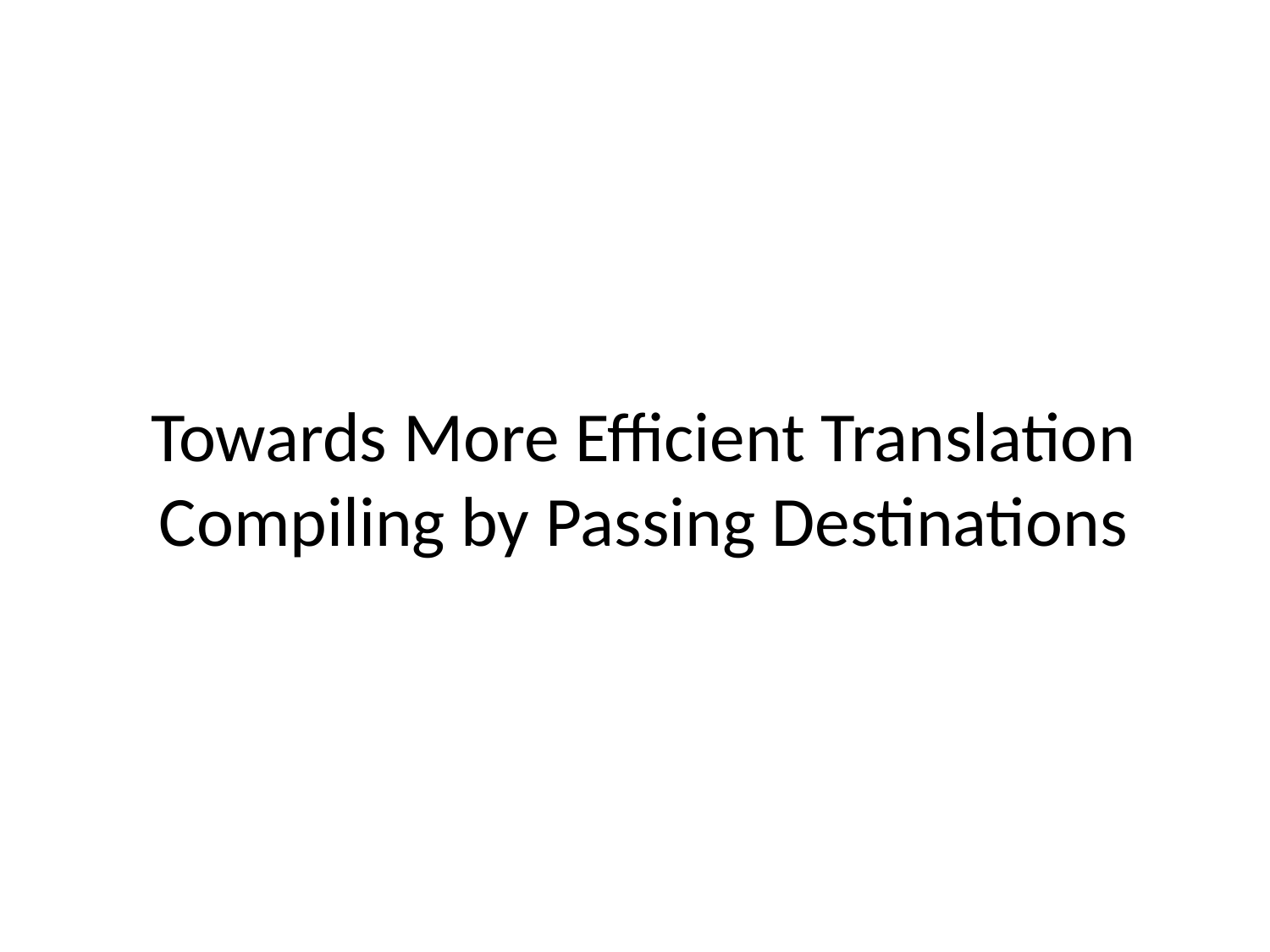

# Towards More Efficient Translation Compiling by Passing Destinations